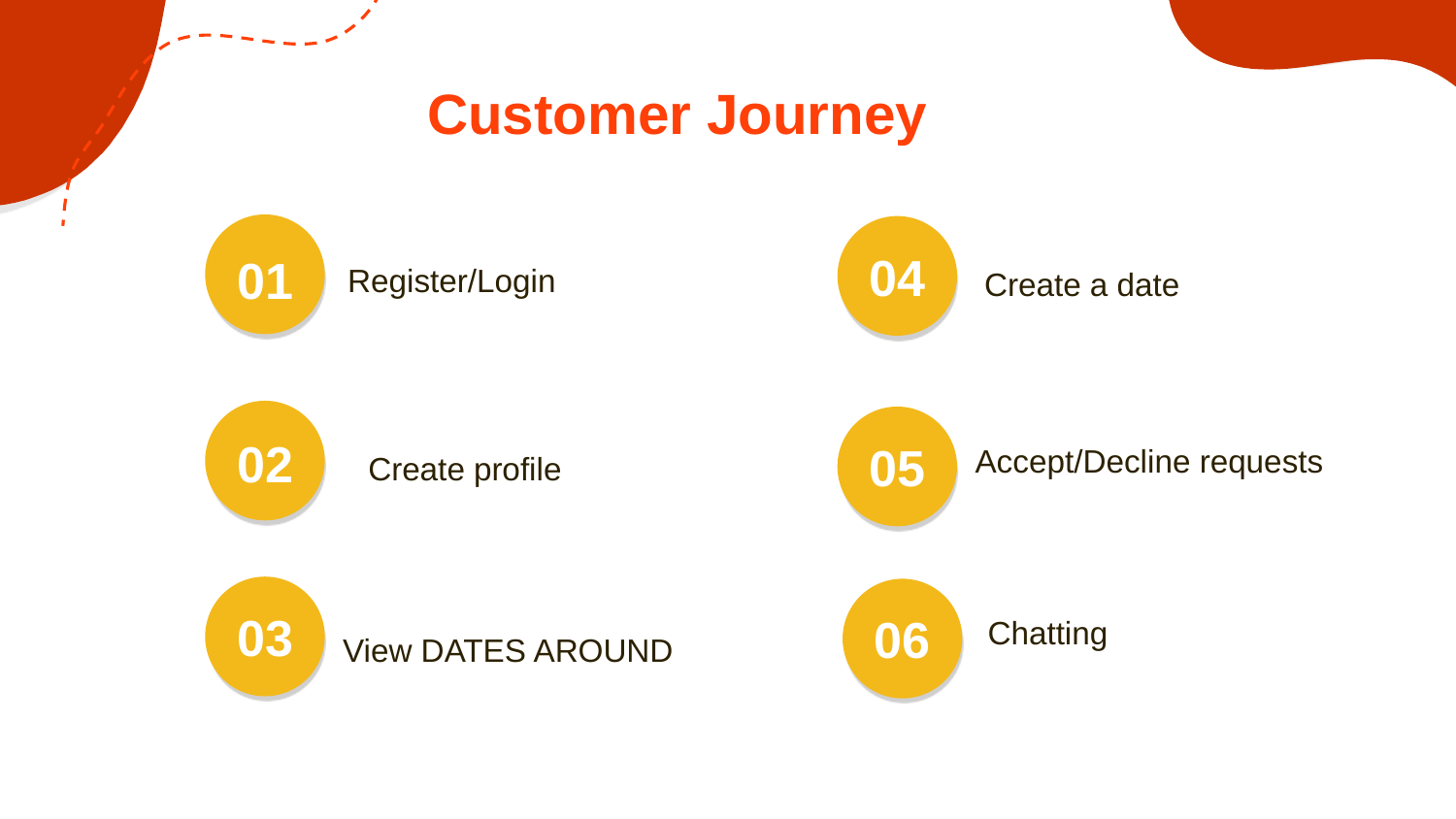

# Customer Journey
Mercury
Saturn

rcury is the smallest planet
04
01
03
04
Register/Login
Create a date
Saturn is the
ringed planet
Venus
Neptune

02
Accept/Decline requests
05
Create profile
03
Venus has a beautiful name
Neptune is the farthest planet

Mars
Jupiter
Chatting
03
06
03
03
View DATES AROUND
Jupiter is the biggest planet